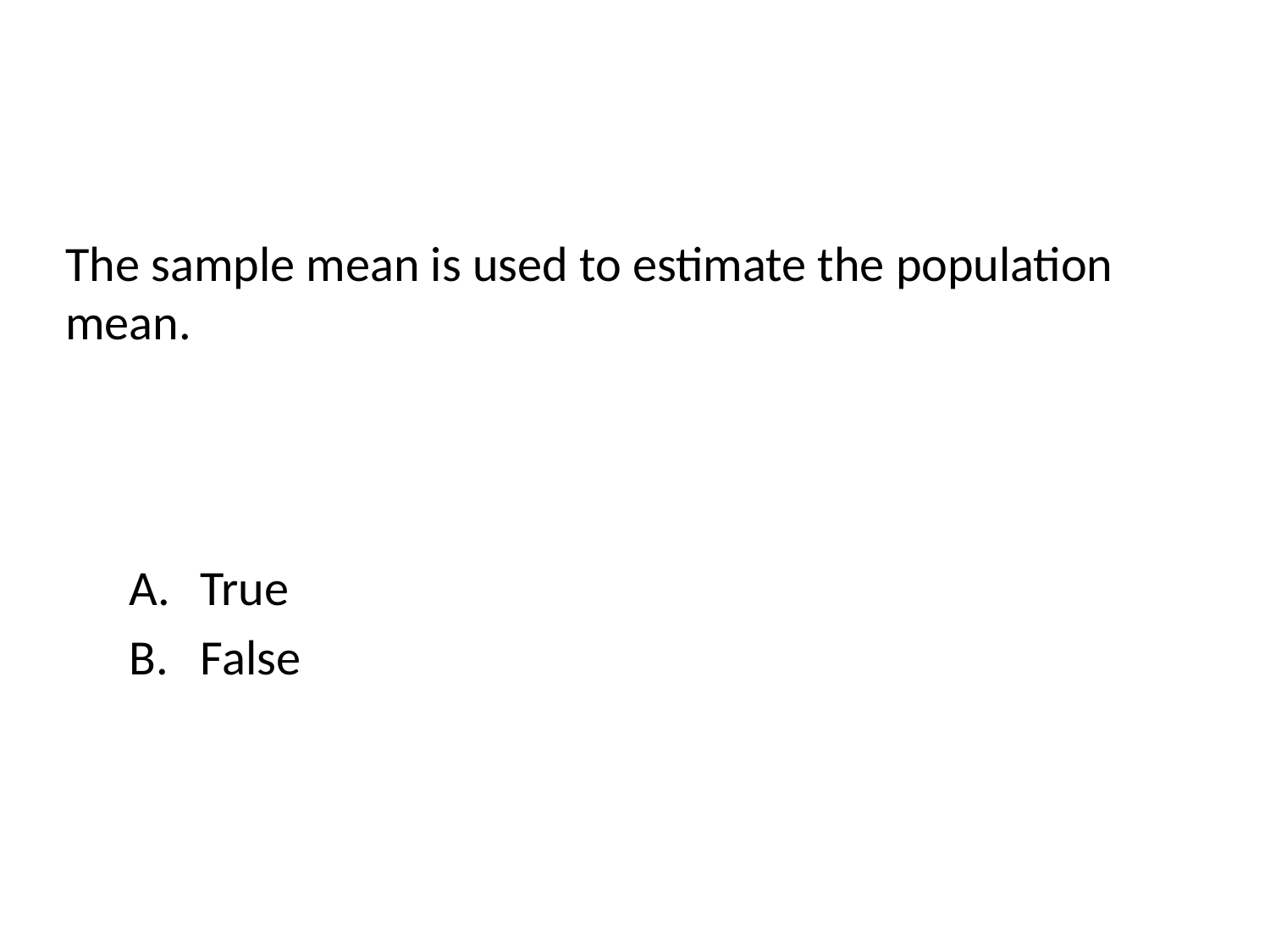

# The sample mean is used to estimate the population mean.
True
False